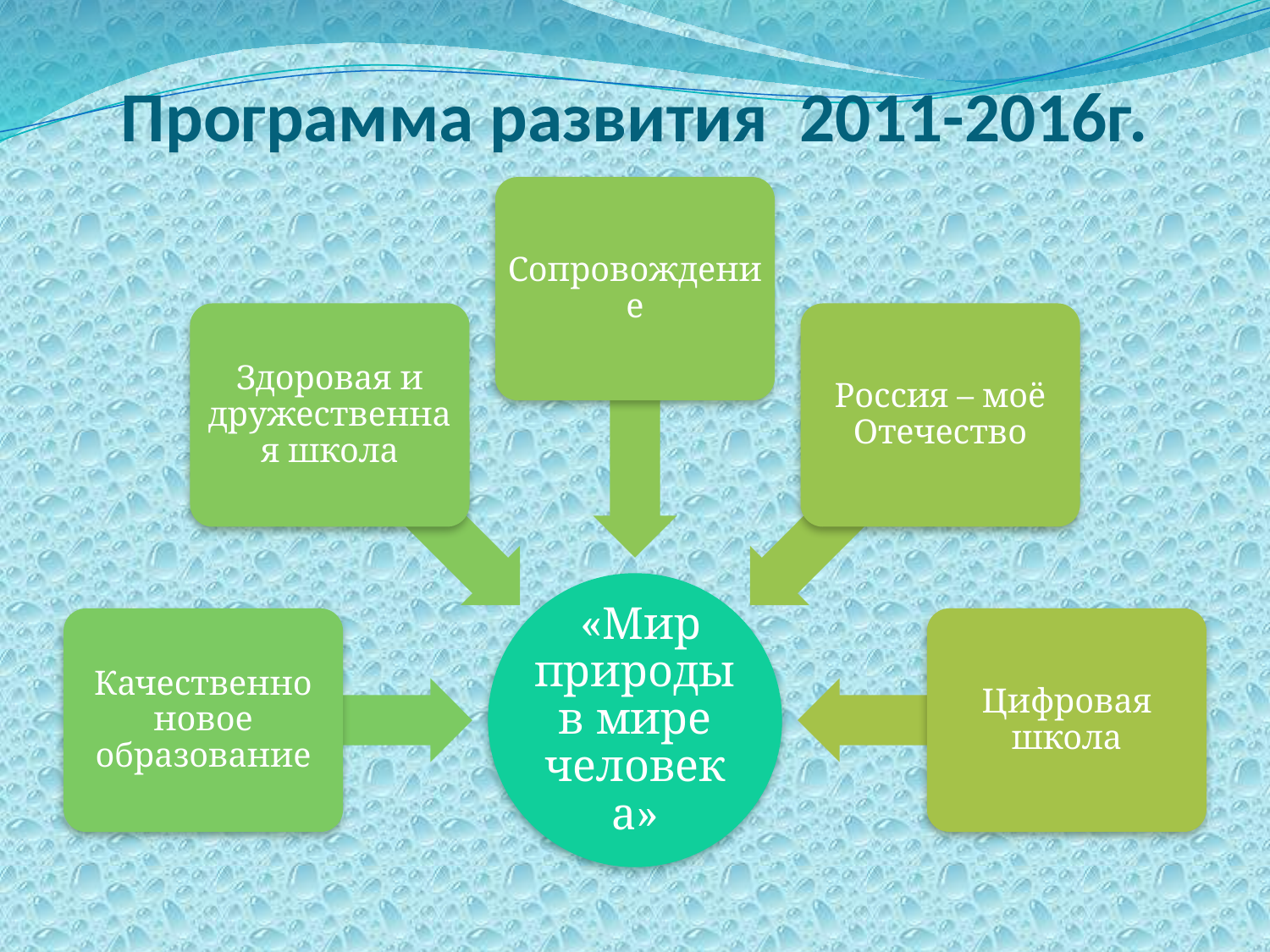

# Программа развития  2011-2016г.
 «Мир природы в мире человека»
Качественно новое образование
Здоровая и дружественная школа
Сопровождение
Россия – моё Отечество
Цифровая школа